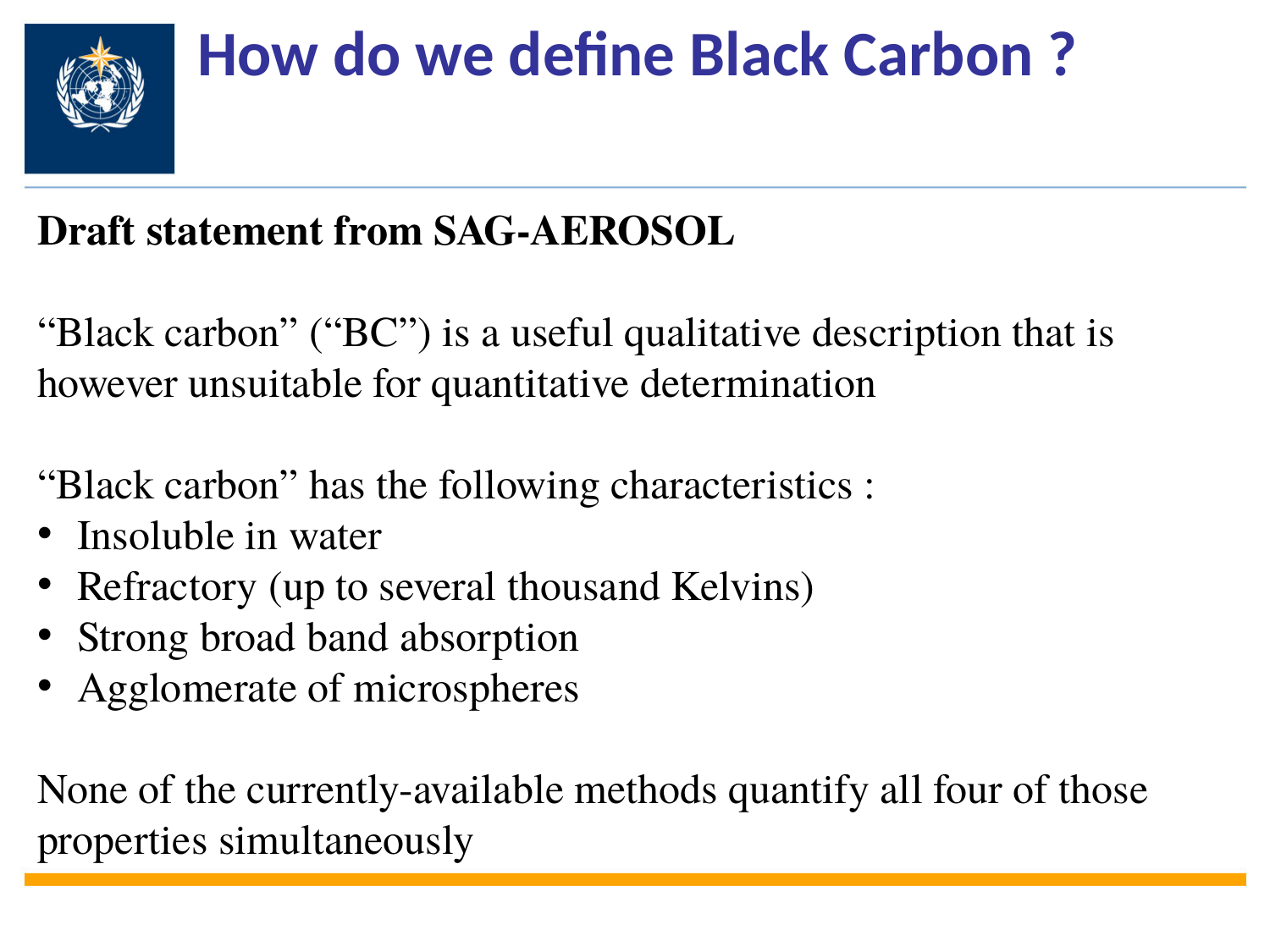

How do we define Black Carbon ?
Draft statement from SAG-AEROSOL

“Black carbon” (“BC”) is a useful qualitative description that is however unsuitable for quantitative determination

“Black carbon” has the following characteristics :
Insoluble in water
Refractory (up to several thousand Kelvins)
Strong broad band absorption
Agglomerate of microspheres

None of the currently-available methods quantify all four of those properties simultaneously